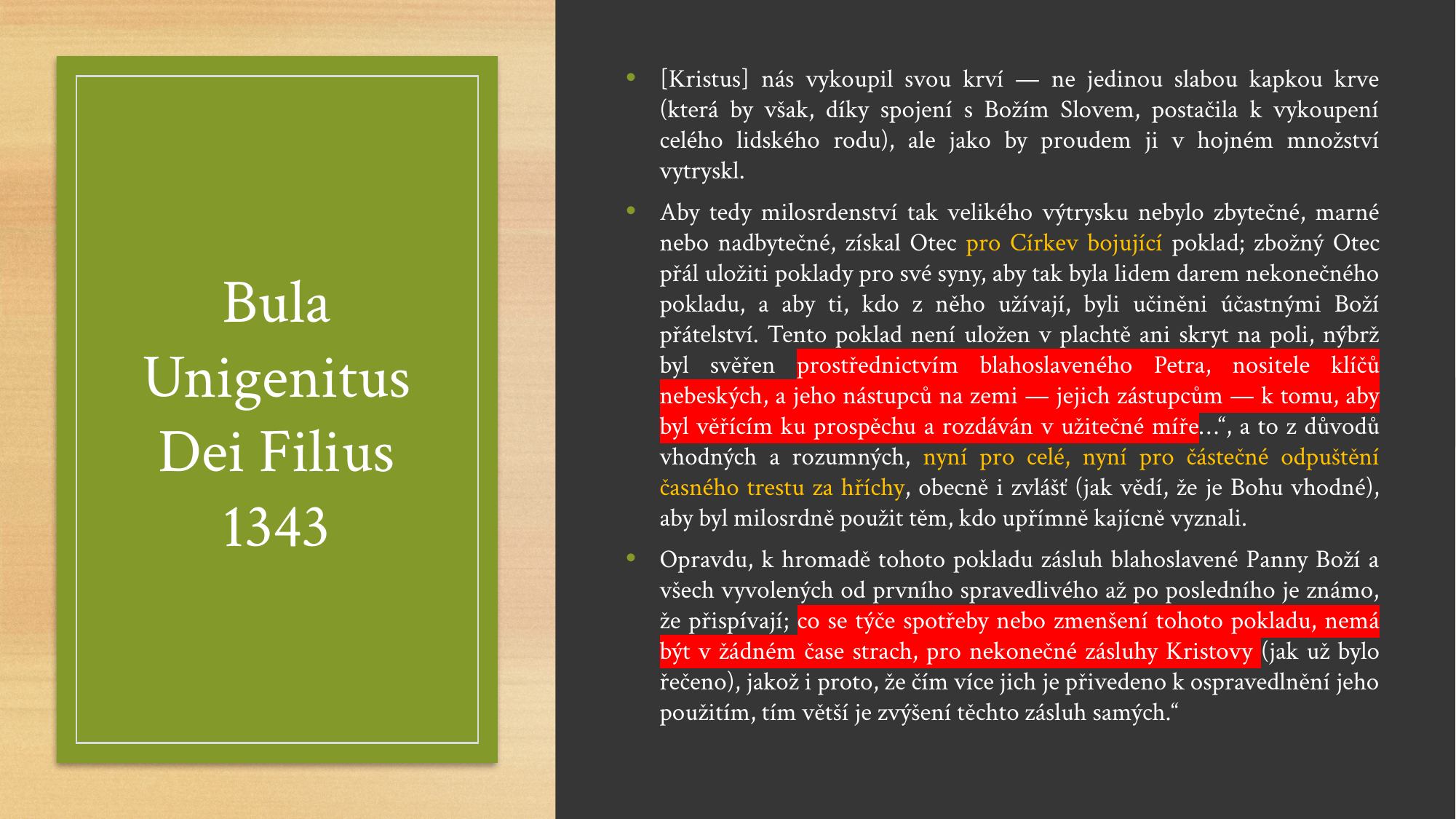

[Kristus] nás vykoupil svou krví — ne jedinou slabou kapkou krve (která by však, díky spojení s Božím Slovem, postačila k vykoupení celého lidského rodu), ale jako by proudem ji v hojném množství vytryskl.
Aby tedy milosrdenství tak velikého výtrysku nebylo zbytečné, marné nebo nadbytečné, získal Otec pro Církev bojující poklad; zbožný Otec přál uložiti poklady pro své syny, aby tak byla lidem darem nekonečného pokladu, a aby ti, kdo z něho užívají, byli učiněni účastnými Boží přátelství. Tento poklad není uložen v plachtě ani skryt na poli, nýbrž byl svěřen prostřednictvím blahoslaveného Petra, nositele klíčů nebeských, a jeho nástupců na zemi — jejich zástupcům — k tomu, aby byl věřícím ku prospěchu a rozdáván v užitečné míře…“, a to z důvodů vhodných a rozumných, nyní pro celé, nyní pro částečné odpuštění časného trestu za hříchy, obecně i zvlášť (jak vědí, že je Bohu vhodné), aby byl milosrdně použit těm, kdo upřímně kajícně vyznali.
Opravdu, k hromadě tohoto pokladu zásluh blahoslavené Panny Boží a všech vyvolených od prvního spravedlivého až po posledního je známo, že přispívají; co se týče spotřeby nebo zmenšení tohoto pokladu, nemá být v žádném čase strach, pro nekonečné zásluhy Kristovy (jak už bylo řečeno), jakož i proto, že čím více jich je přivedeno k ospravedlnění jeho použitím, tím větší je zvýšení těchto zásluh samých.“

# Bula Unigenitus Dei Filius 1343